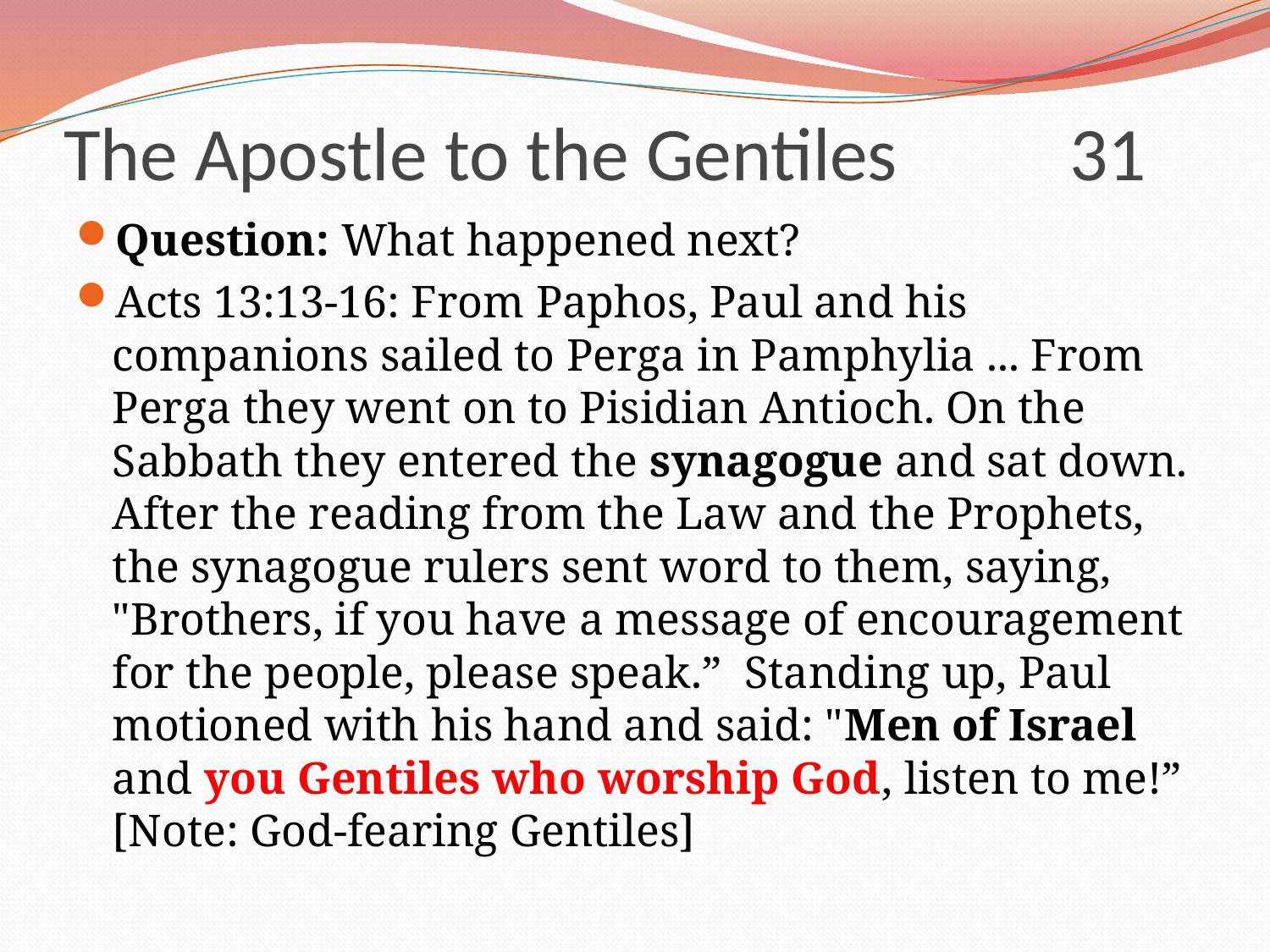

# The Apostle to the Gentiles          31
Question: What happened next?
Acts 13:13-16: From Paphos, Paul and his companions sailed to Perga in Pamphylia ... From Perga they went on to Pisidian Antioch. On the Sabbath they entered the synagogue and sat down. After the reading from the Law and the Prophets, the synagogue rulers sent word to them, saying, "Brothers, if you have a message of encouragement for the people, please speak.”  Standing up, Paul motioned with his hand and said: "Men of Israel and you Gentiles who worship God, listen to me!” [Note: God-fearing Gentiles]